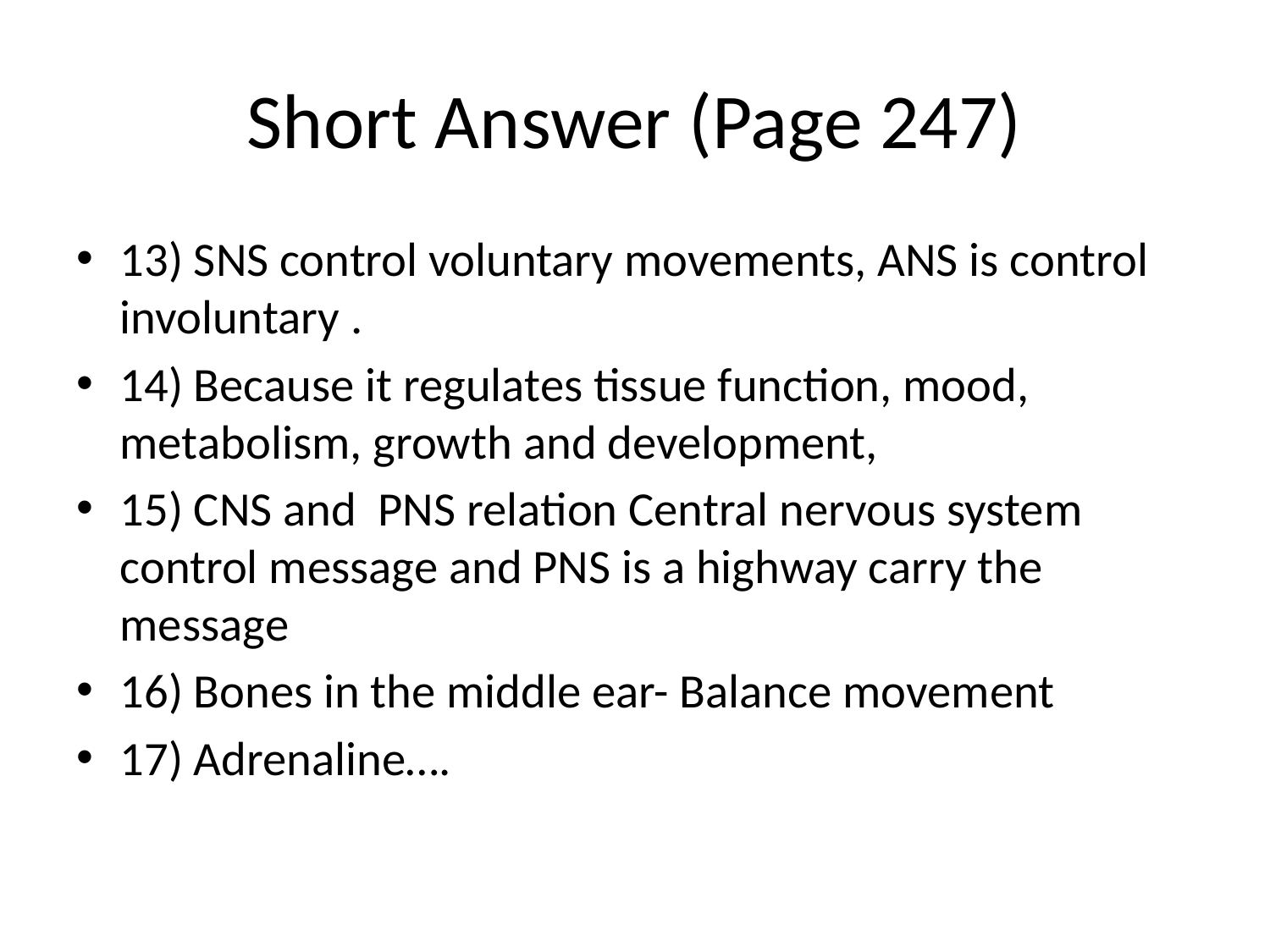

# Short Answer (Page 247)
13) SNS control voluntary movements, ANS is control involuntary .
14) Because it regulates tissue function, mood, metabolism, growth and development,
15) CNS and  PNS relation Central nervous system control message and PNS is a highway carry the message
16) Bones in the middle ear- Balance movement
17) Adrenaline….